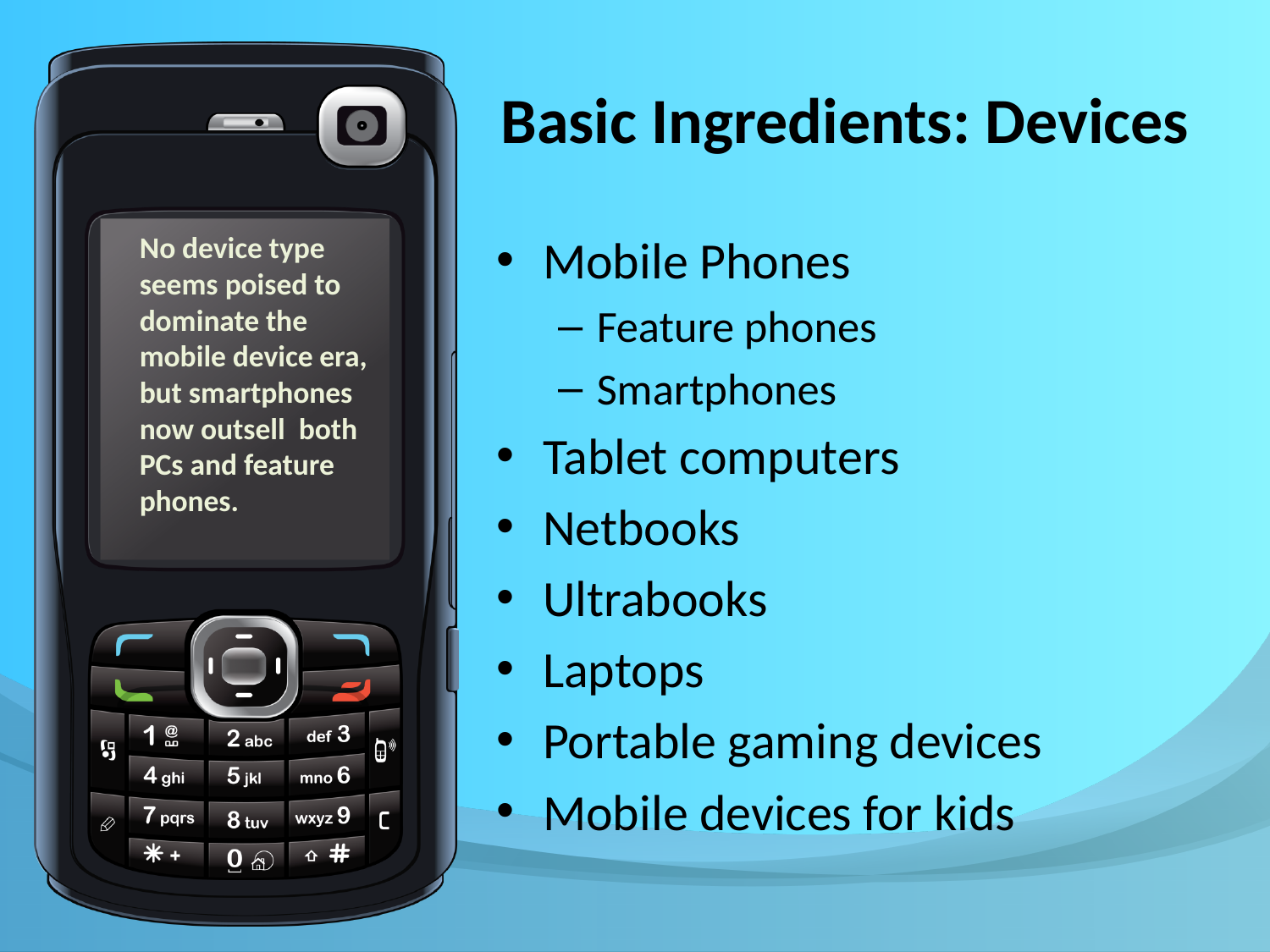

# Basic Ingredients: Devices
No device type seems poised to dominate the mobile device era, but smartphones now outsell  both PCs and feature phones.
Mobile Phones
Feature phones
Smartphones
Tablet computers
Netbooks
Ultrabooks
Laptops
Portable gaming devices
Mobile devices for kids